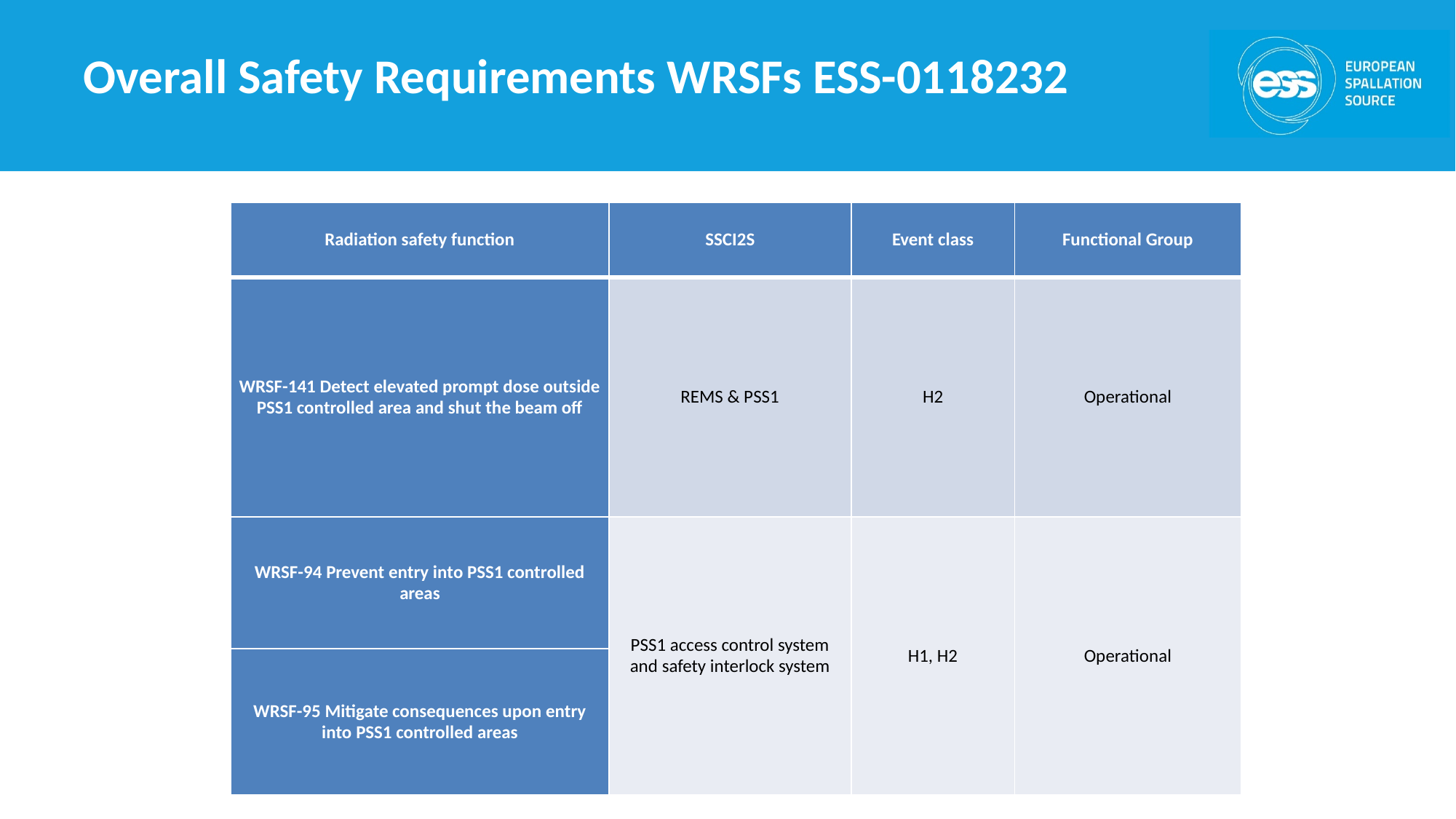

# Overall Safety Requirements WRSFs ESS-0118232
| Radiation safety function | SSCI2S | Event class | Functional Group |
| --- | --- | --- | --- |
| WRSF-141 Detect elevated prompt dose outside PSS1 controlled area and shut the beam off | REMS & PSS1 | H2 | Operational |
| WRSF-94 Prevent entry into PSS1 controlled areas | PSS1 access control system and safety interlock system | H1, H2 | Operational |
| WRSF-95 Mitigate consequences upon entry into PSS1 controlled areas |  |  |  |